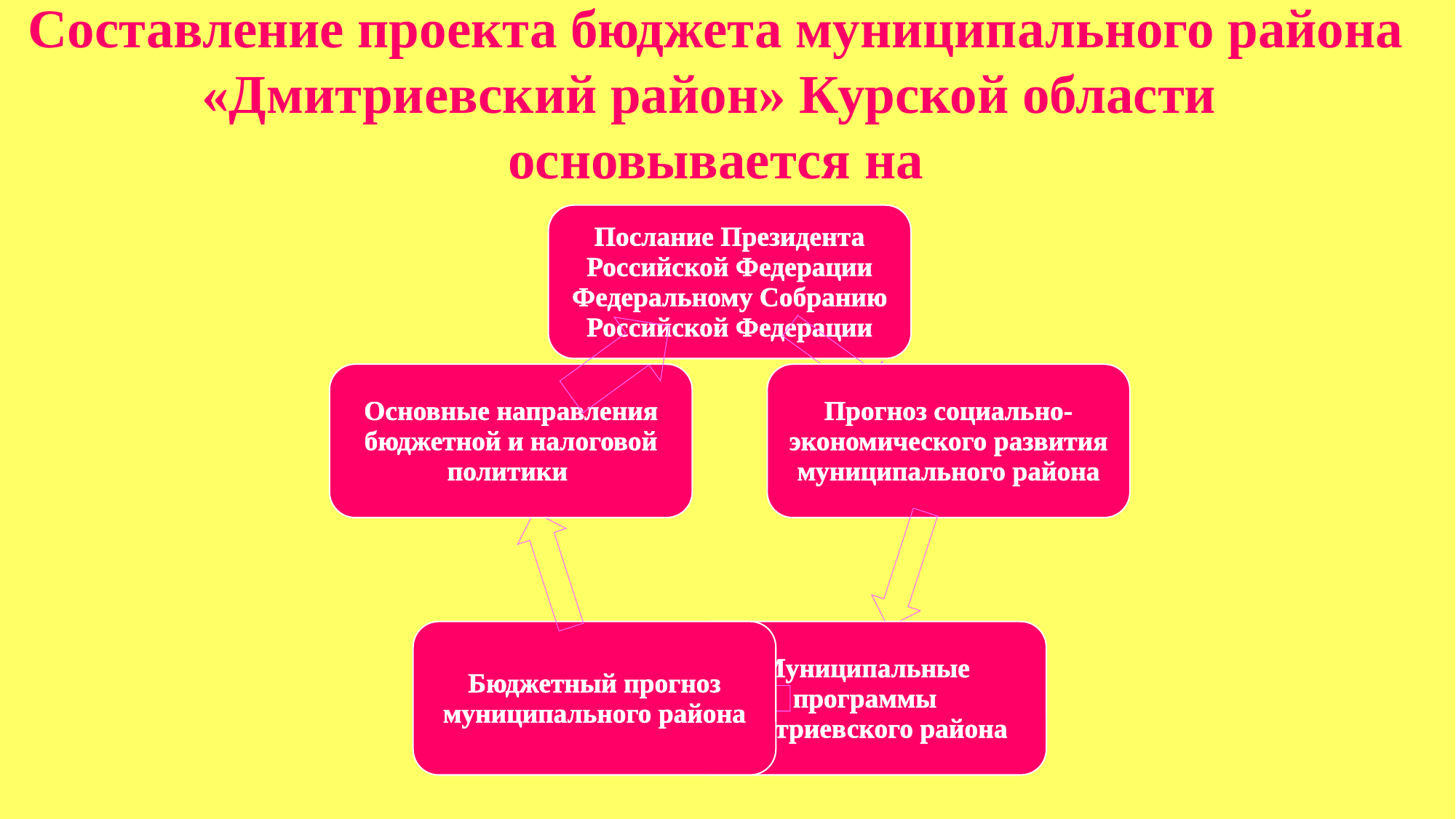

# Составление проекта бюджета муниципального района «Дмитриевский район» Курской области основывается на
Послание Президента Российской Федерации Федеральному Собранию Российской Федерации
Прогноз социально-экономического развития муниципального района
Основные направления бюджетной и налоговой политики